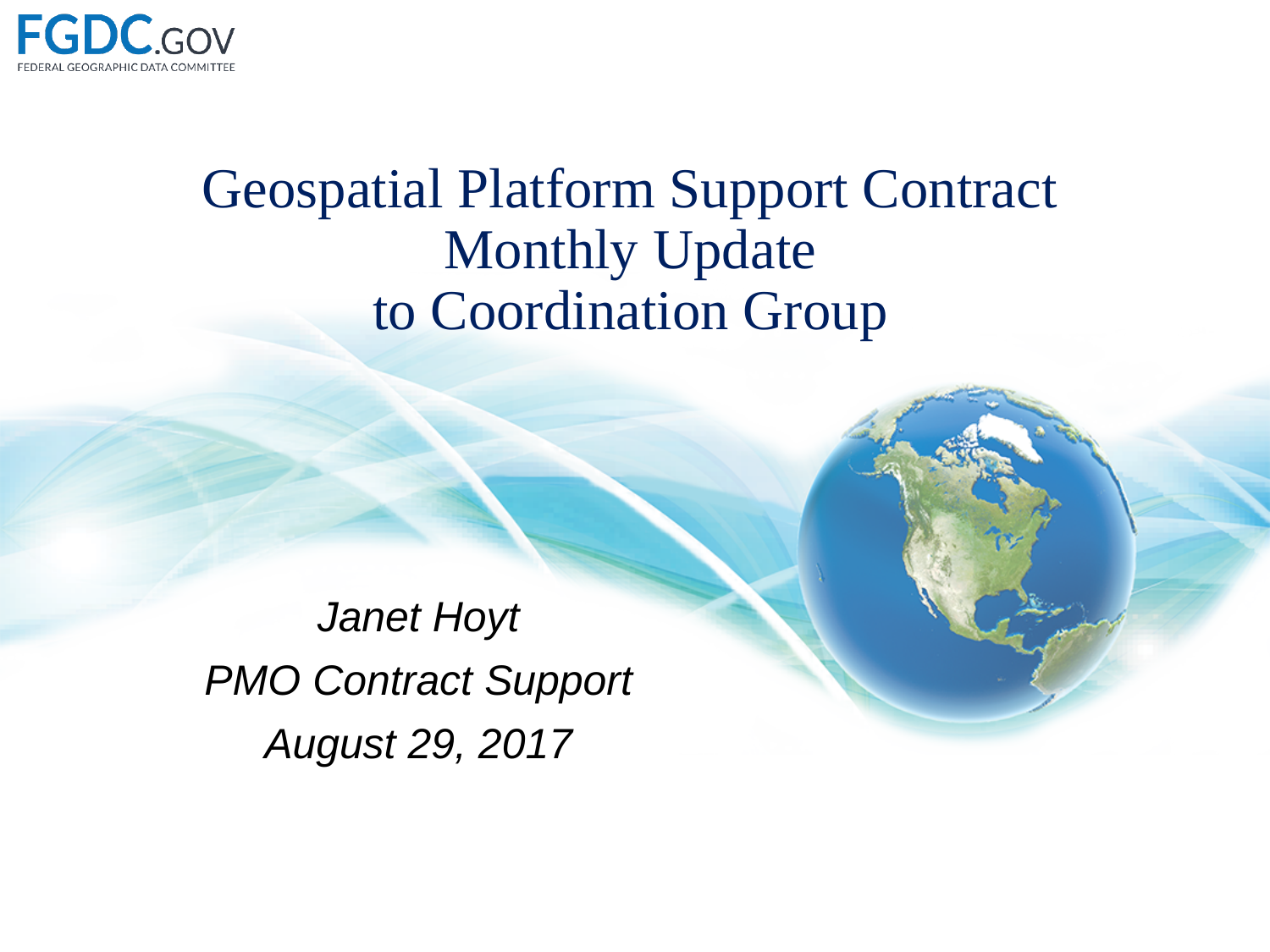

# Geospatial Platform Support Contract Monthly Update to Coordination Group
Janet Hoyt
PMO Contract Support
August 29, 2017